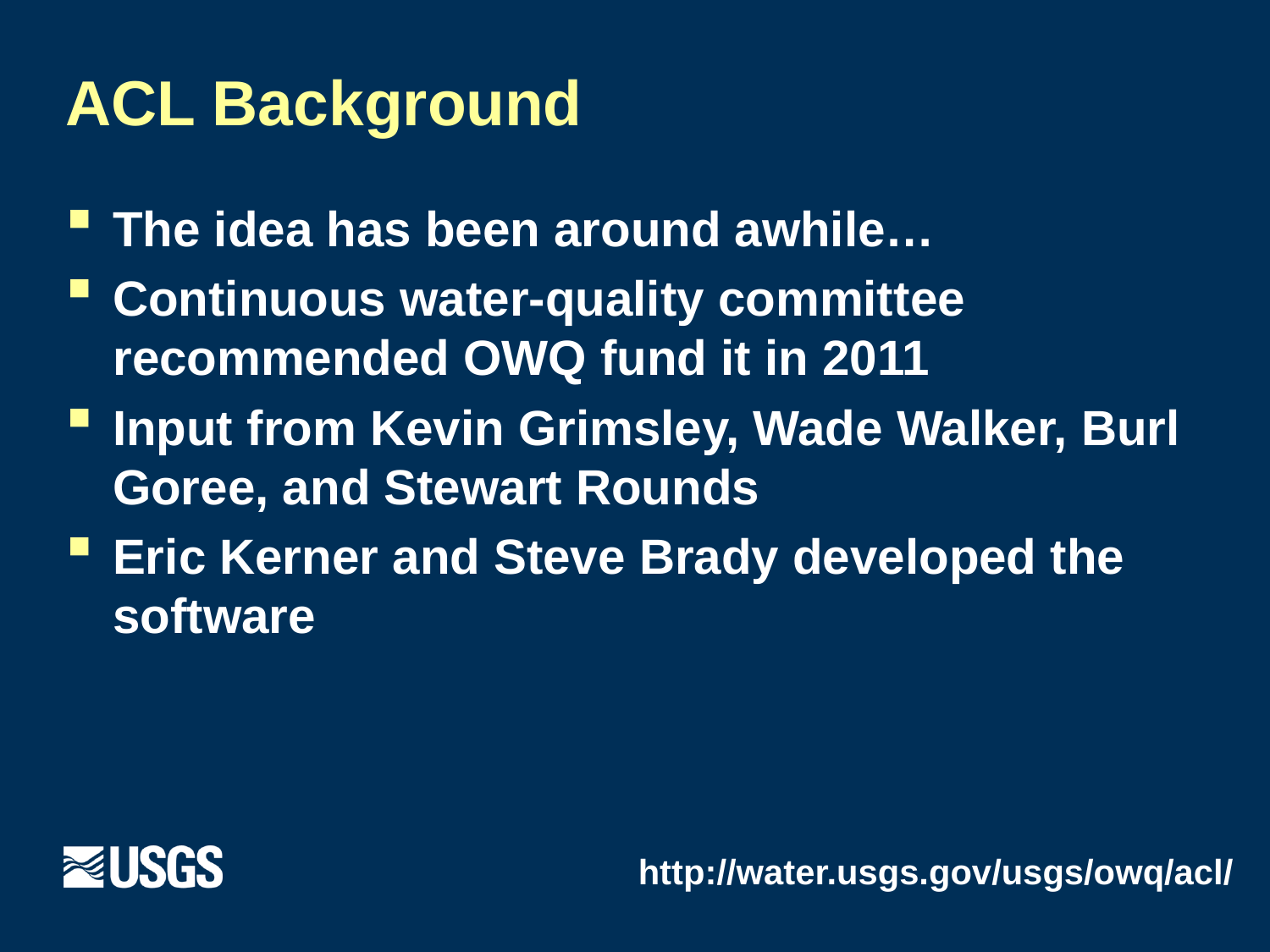

# ACL Background
The idea has been around awhile…
Continuous water-quality committee recommended OWQ fund it in 2011
Input from Kevin Grimsley, Wade Walker, Burl Goree, and Stewart Rounds
Eric Kerner and Steve Brady developed the software

http://water.usgs.gov/usgs/owq/acl/